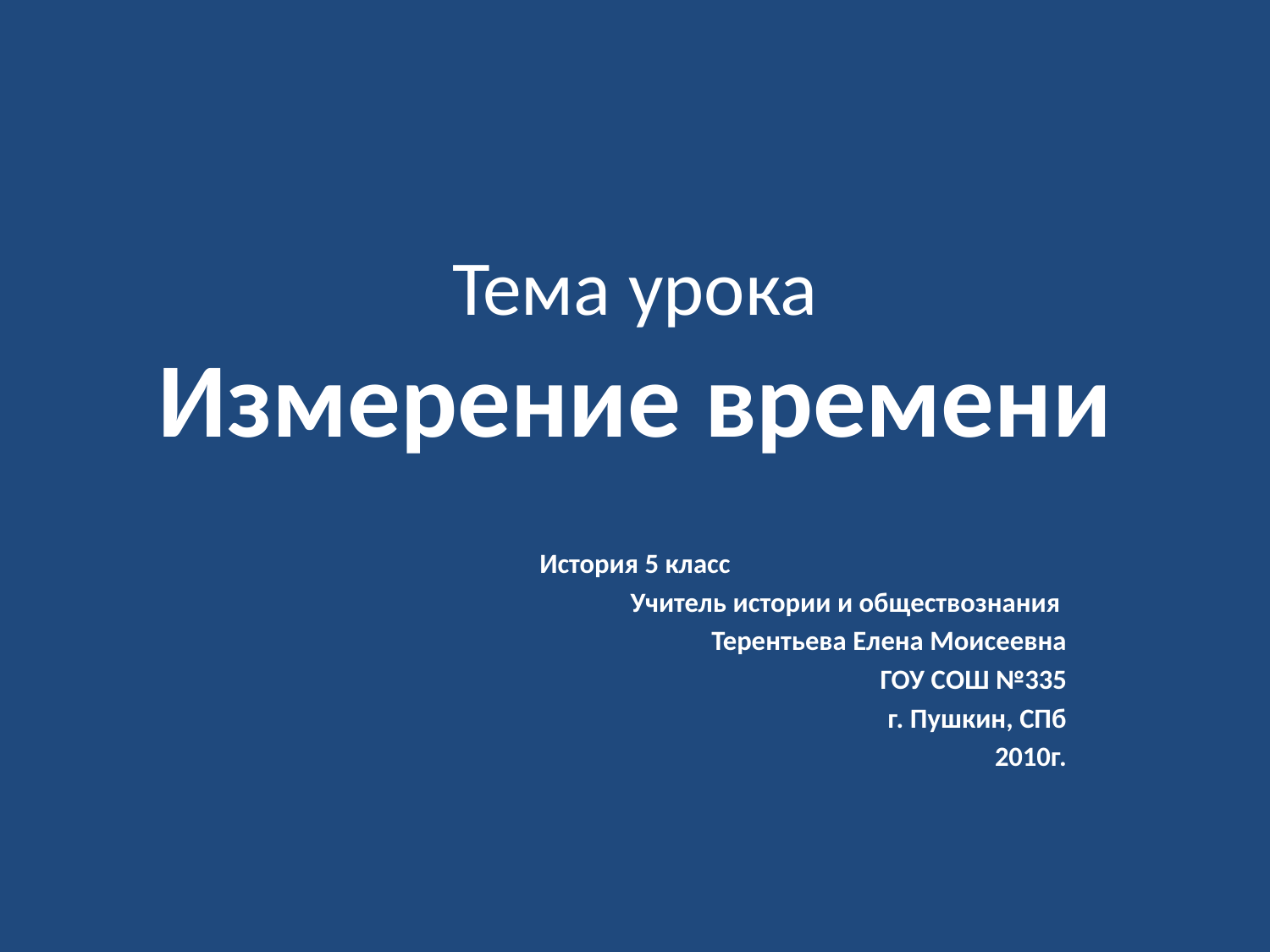

# Тема урока Измерение времени
История 5 класс
Учитель истории и обществознания
Терентьева Елена Моисеевна
ГОУ СОШ №335
г. Пушкин, СПб
2010г.